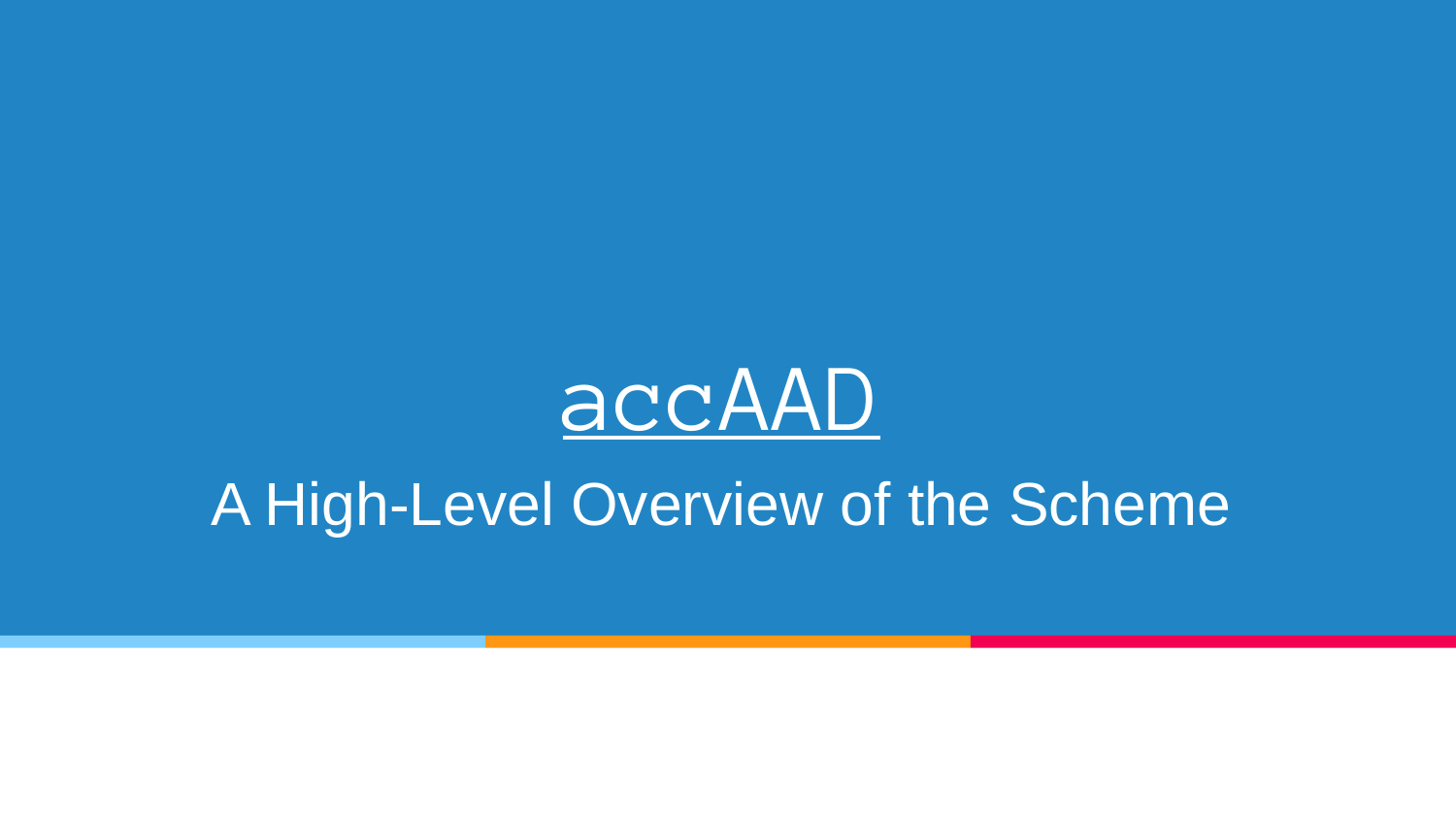

# accAAD

A High-Level Overview of the Scheme